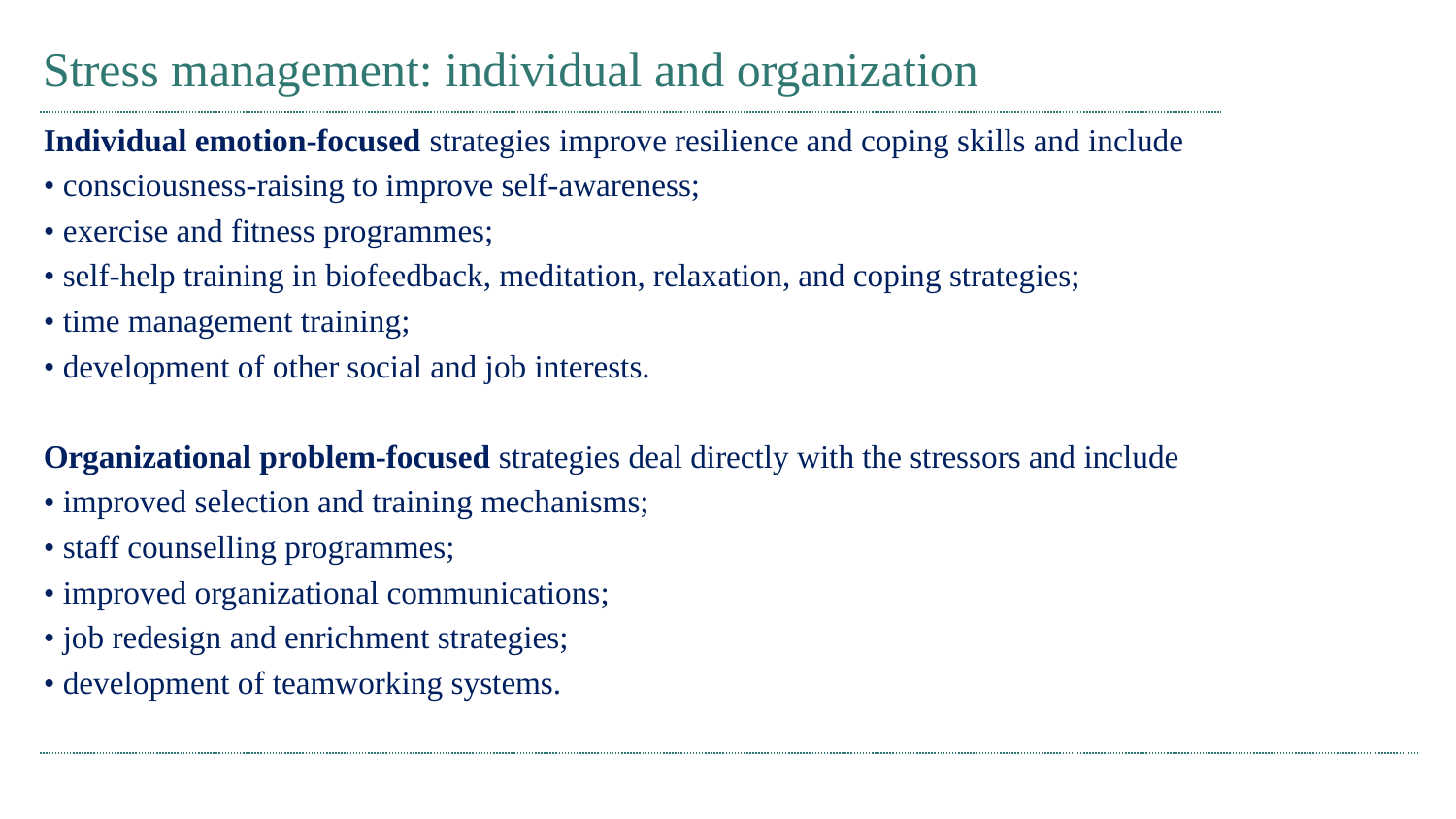

# Stress management: individual and organization
Individual emotion-focused strategies improve resilience and coping skills and include
• consciousness-raising to improve self-awareness;
• exercise and fitness programmes;
• self-help training in biofeedback, meditation, relaxation, and coping strategies;
• time management training;
• development of other social and job interests.

Organizational problem-focused strategies deal directly with the stressors and include
• improved selection and training mechanisms;
• staff counselling programmes;
• improved organizational communications;
• job redesign and enrichment strategies;
• development of teamworking systems.